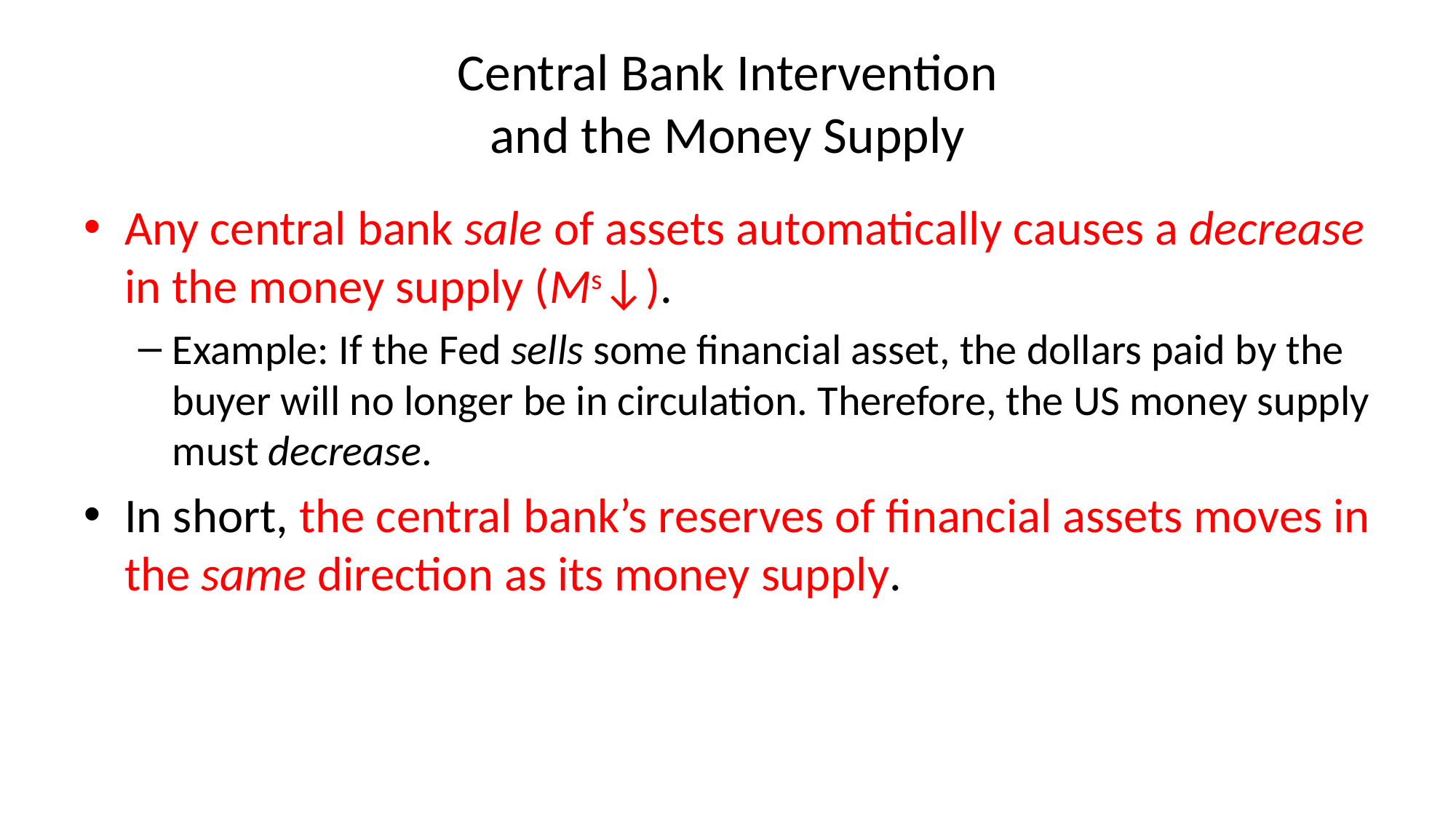

# Central Bank Intervention and the Money Supply
Any central bank sale of assets automatically causes a decrease in the money supply (Ms↓).
Example: If the Fed sells some financial asset, the dollars paid by the buyer will no longer be in circulation. Therefore, the US money supply must decrease.
In short, the central bank’s reserves of financial assets moves in the same direction as its money supply.